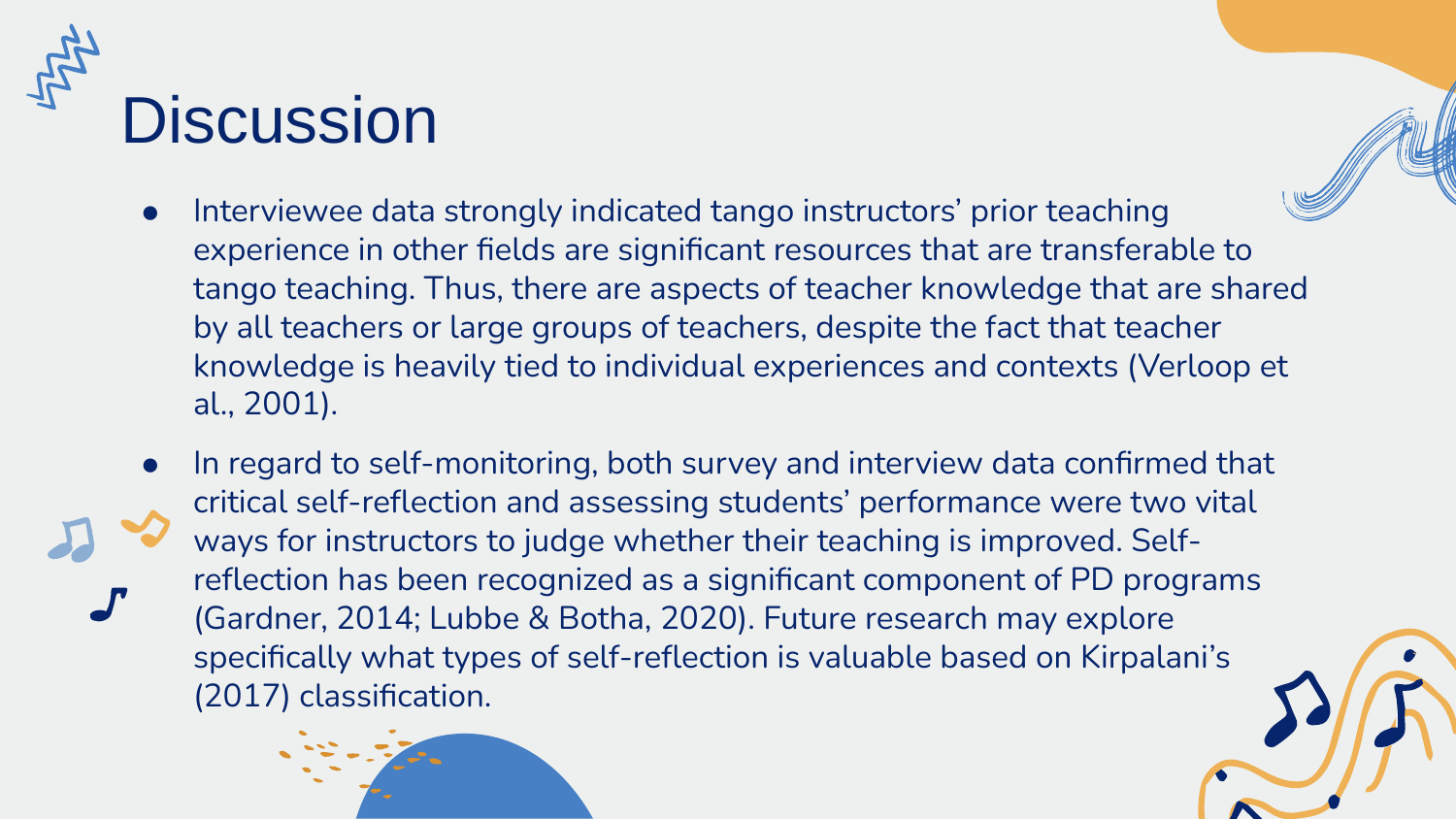

# Discussion
Interviewee data strongly indicated tango instructors’ prior teaching experience in other fields are significant resources that are transferable to tango teaching. Thus, there are aspects of teacher knowledge that are shared by all teachers or large groups of teachers, despite the fact that teacher knowledge is heavily tied to individual experiences and contexts (Verloop et al., 2001).
In regard to self-monitoring, both survey and interview data confirmed that critical self-reflection and assessing students’ performance were two vital ways for instructors to judge whether their teaching is improved. Self-reflection has been recognized as a significant component of PD programs (Gardner, 2014; Lubbe & Botha, 2020). Future research may explore specifically what types of self-reflection is valuable based on Kirpalani’s (2017) classification.